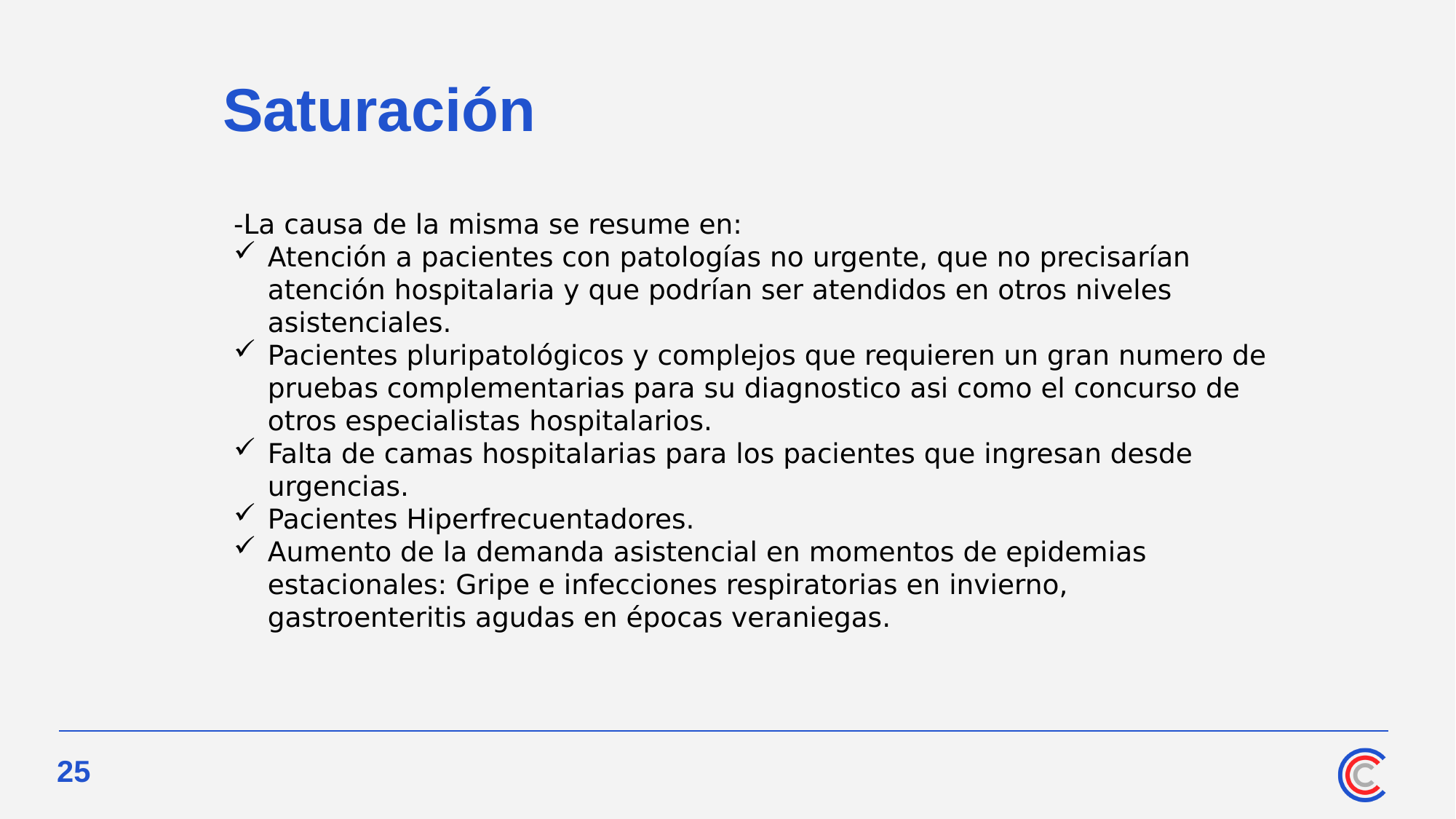

# Saturación
-La causa de la misma se resume en:
Atención a pacientes con patologías no urgente, que no precisarían atención hospitalaria y que podrían ser atendidos en otros niveles asistenciales.
Pacientes pluripatológicos y complejos que requieren un gran numero de pruebas complementarias para su diagnostico asi como el concurso de otros especialistas hospitalarios.
Falta de camas hospitalarias para los pacientes que ingresan desde urgencias.
Pacientes Hiperfrecuentadores.
Aumento de la demanda asistencial en momentos de epidemias estacionales: Gripe e infecciones respiratorias en invierno, gastroenteritis agudas en épocas veraniegas.